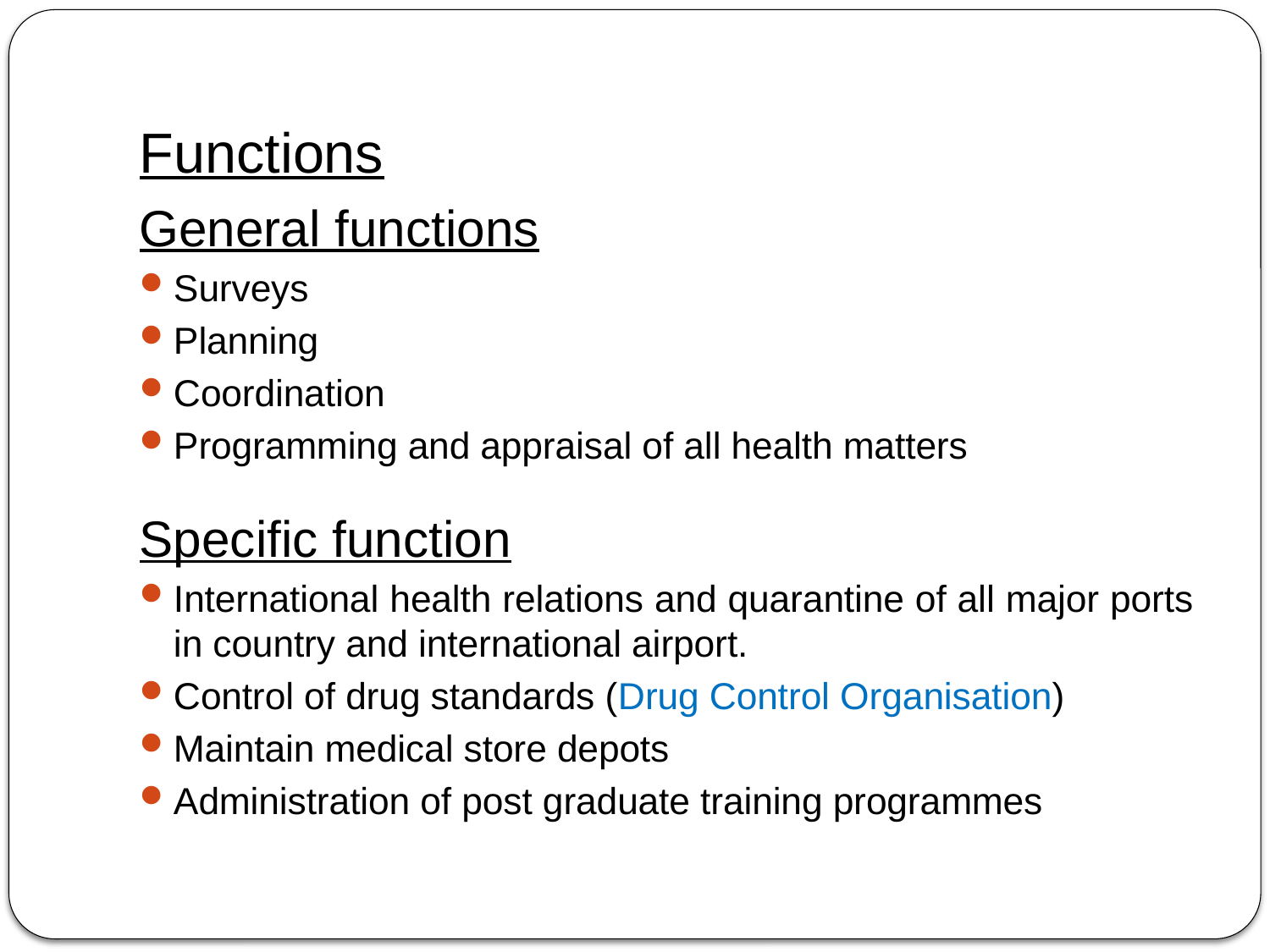

# Functions
General functions
Surveys
Planning
Coordination
Programming and appraisal of all health matters

Specific function
International health relations and quarantine of all major ports in country and international airport.
Control of drug standards (Drug Control Organisation)
Maintain medical store depots
Administration of post graduate training programmes